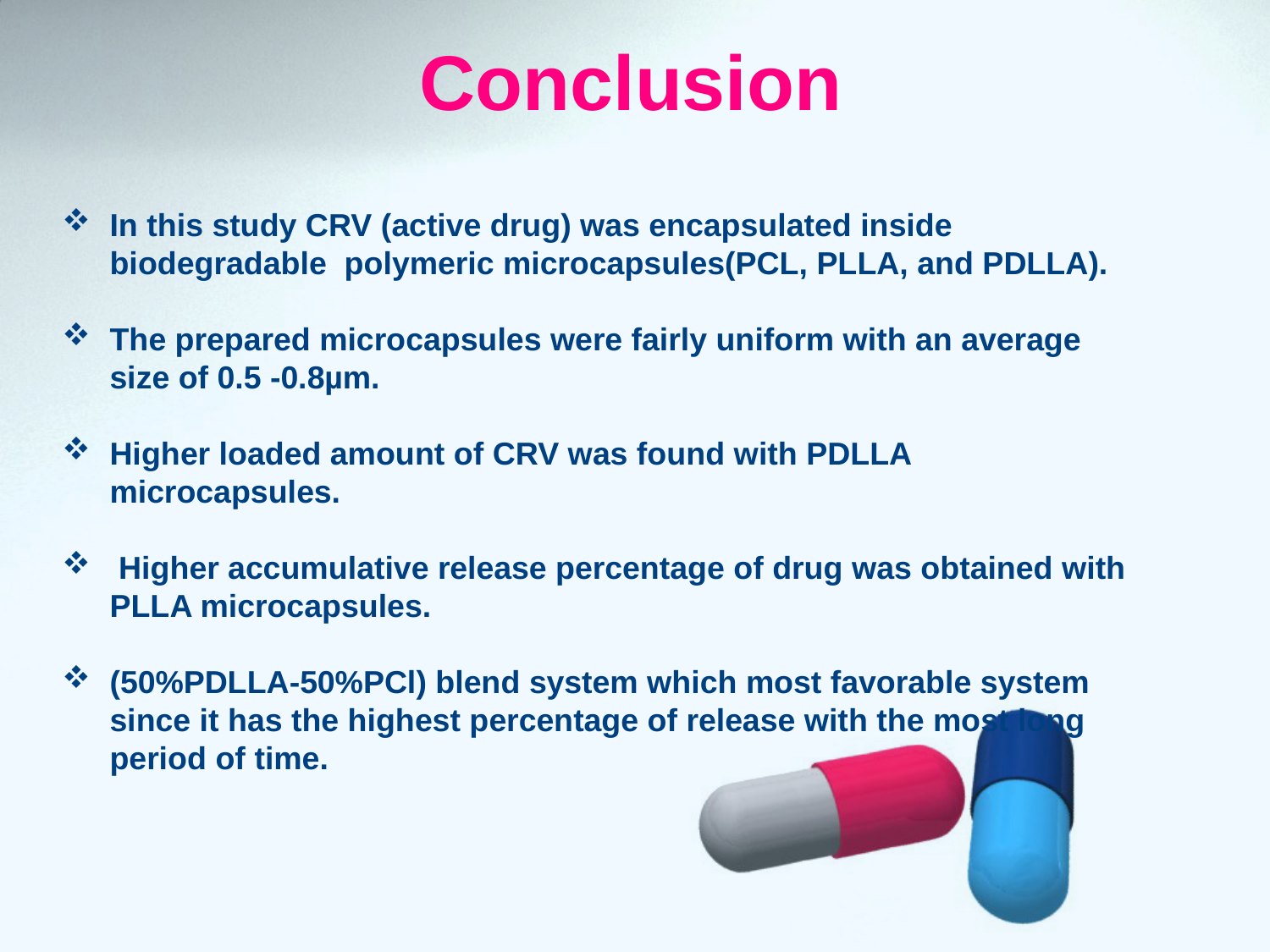

# Conclusion

In this study CRV (active drug) was encapsulated inside  biodegradable  polymeric microcapsules(PCL, PLLA, and PDLLA).

The prepared microcapsules were fairly uniform with an average size of 0.5 -0.8µm.

Higher loaded amount of CRV was found with PDLLA microcapsules.

 Higher accumulative release percentage of drug was obtained with PLLA microcapsules.

(50%PDLLA-50%PCl) blend system which most favorable system since it has the highest percentage of release with the most long period of time.